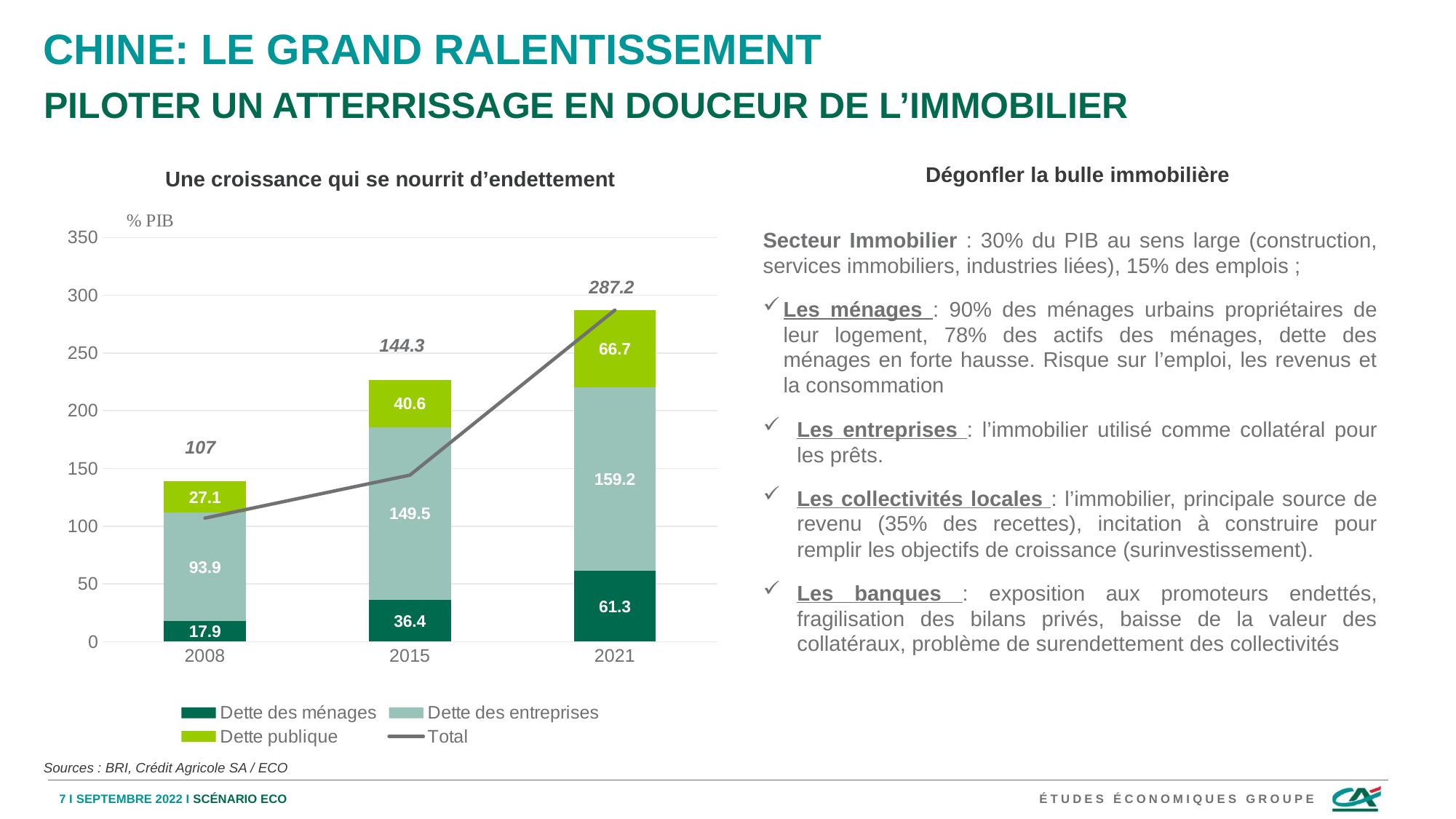

# Chine: le grand ralentissement
Piloter un atterrissage en douceur de l’immobilier
Dégonfler la bulle immobilière
Une croissance qui se nourrit d’endettement

### Chart

| Category | Dette des ménages | Dette des entreprises | Dette publique | Total |
|---|---|---|---|---|
| 2008 | 17.9 | 93.9 | 27.1 | 107.0 |
| 2015 | 36.4 | 149.5 | 40.6 | 144.3 |
| 2021 | 61.3 | 159.2 | 66.7 | 287.2 |
Secteur Immobilier : 30% du PIB au sens large (construction, services immobiliers, industries liées), 15% des emplois ;
Les ménages : 90% des ménages urbains propriétaires de leur logement, 78% des actifs des ménages, dette des ménages en forte hausse. Risque sur l’emploi, les revenus et la consommation
Les entreprises : l’immobilier utilisé comme collatéral pour les prêts.
Les collectivités locales : l’immobilier, principale source de revenu (35% des recettes), incitation à construire pour remplir les objectifs de croissance (surinvestissement).
Les banques : exposition aux promoteurs endettés, fragilisation des bilans privés, baisse de la valeur des collatéraux, problème de surendettement des collectivités
Sources : BRI, Crédit Agricole SA / ECO